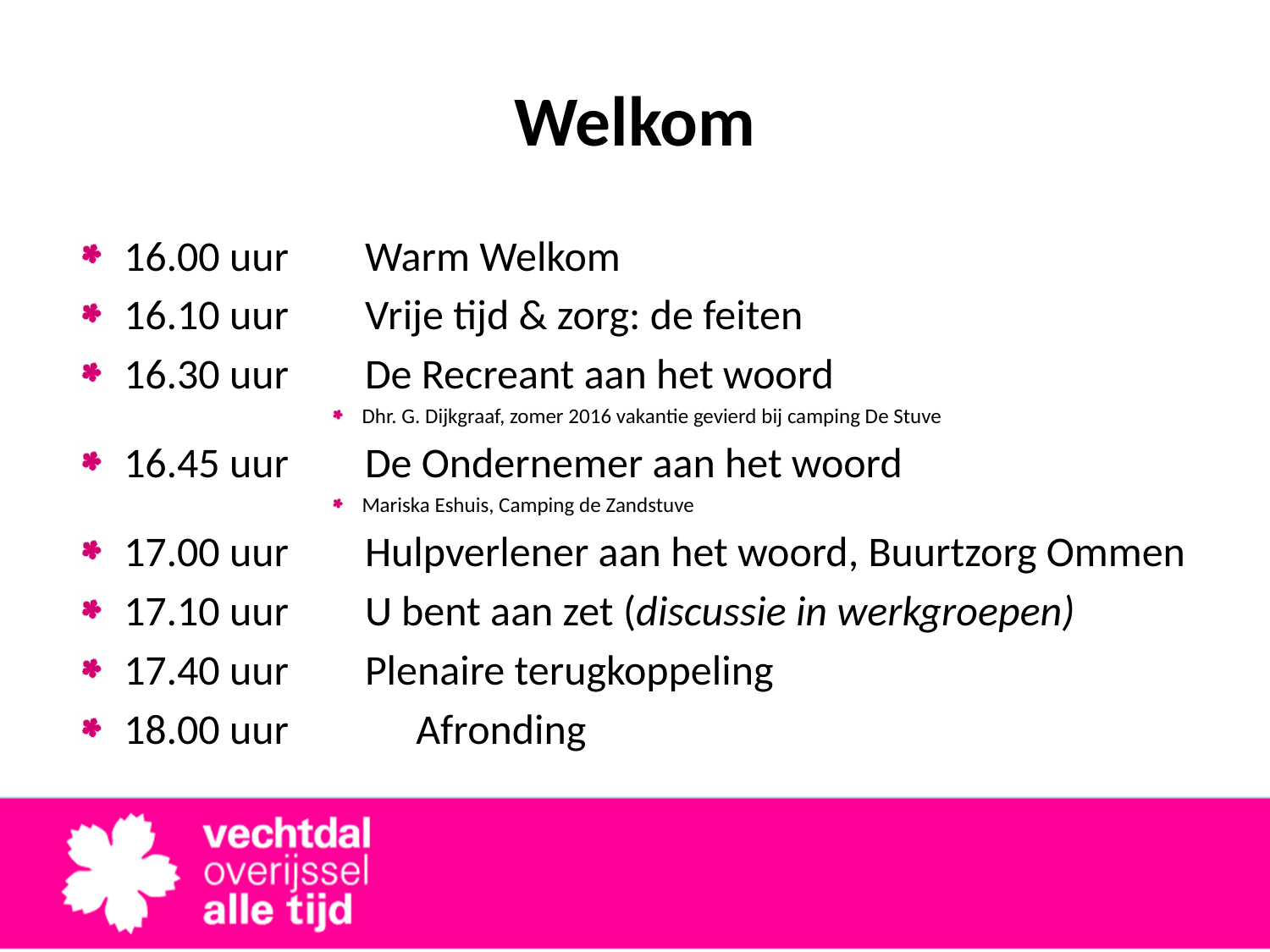

# Welkom
16.00 uur        Warm Welkom
16.10 uur        Vrije tijd & zorg: de feiten
16.30 uur        De Recreant aan het woord
Dhr. G. Dijkgraaf, zomer 2016 vakantie gevierd bij camping De Stuve
16.45 uur        De Ondernemer aan het woord
Mariska Eshuis, Camping de Zandstuve
17.00 uur        Hulpverlener aan het woord, Buurtzorg Ommen
17.10 uur        U bent aan zet (discussie in werkgroepen)
17.40 uur        Plenaire terugkoppeling
18.00 uur	    Afronding